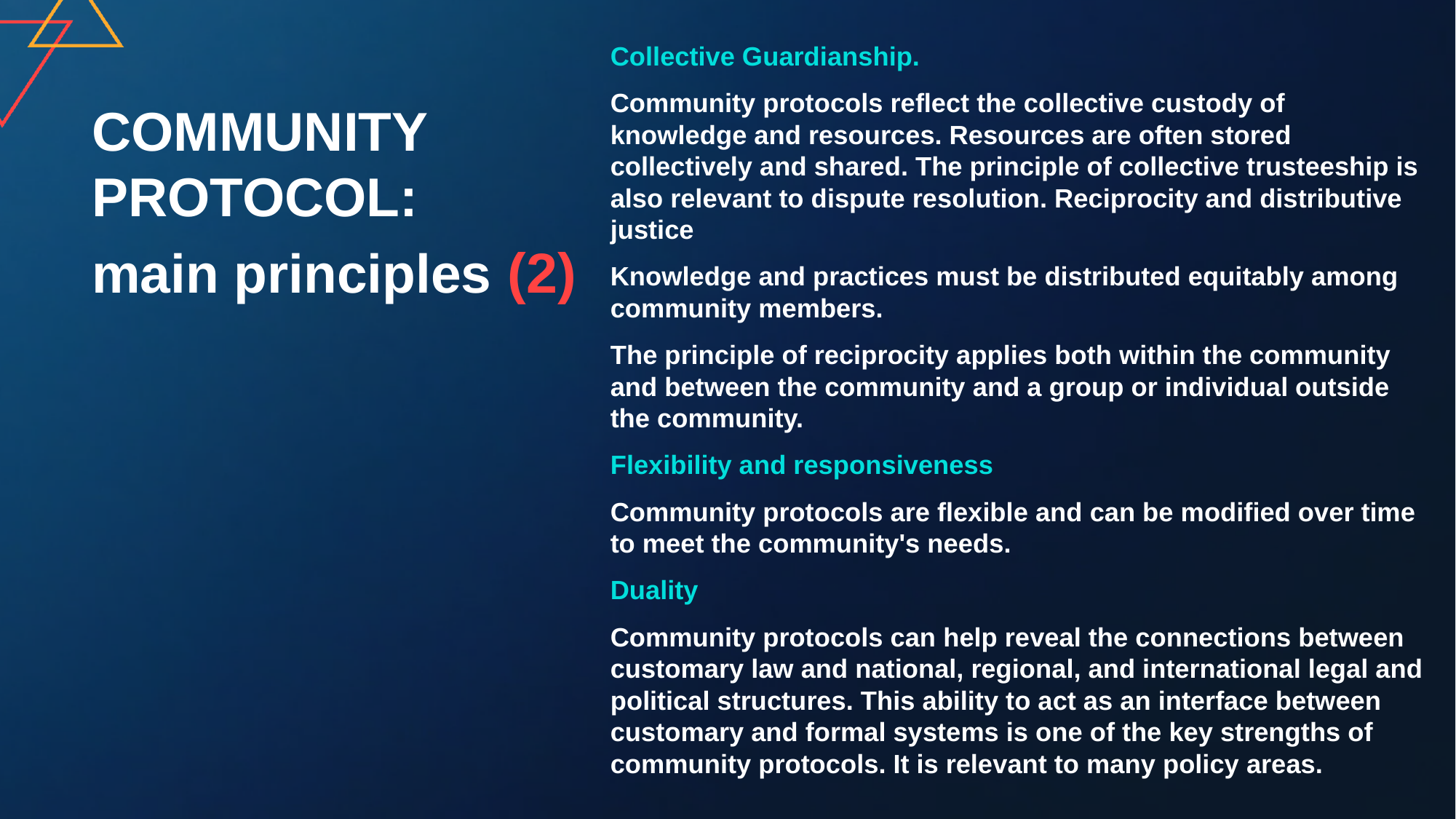

Collective Guardianship.
Community protocols reflect the collective custody of knowledge and resources. Resources are often stored collectively and shared. The principle of collective trusteeship is also relevant to dispute resolution. Reciprocity and distributive justice
Knowledge and practices must be distributed equitably among community members.
The principle of reciprocity applies both within the community and between the community and a group or individual outside the community.
Flexibility and responsiveness
Community protocols are flexible and can be modified over time to meet the community's needs.
Duality
Community protocols can help reveal the connections between customary law and national, regional, and international legal and political structures. This ability to act as an interface between customary and formal systems is one of the key strengths of community protocols. It is relevant to many policy areas.
# COMMUNITY PROTOCOL:
main principles (2)